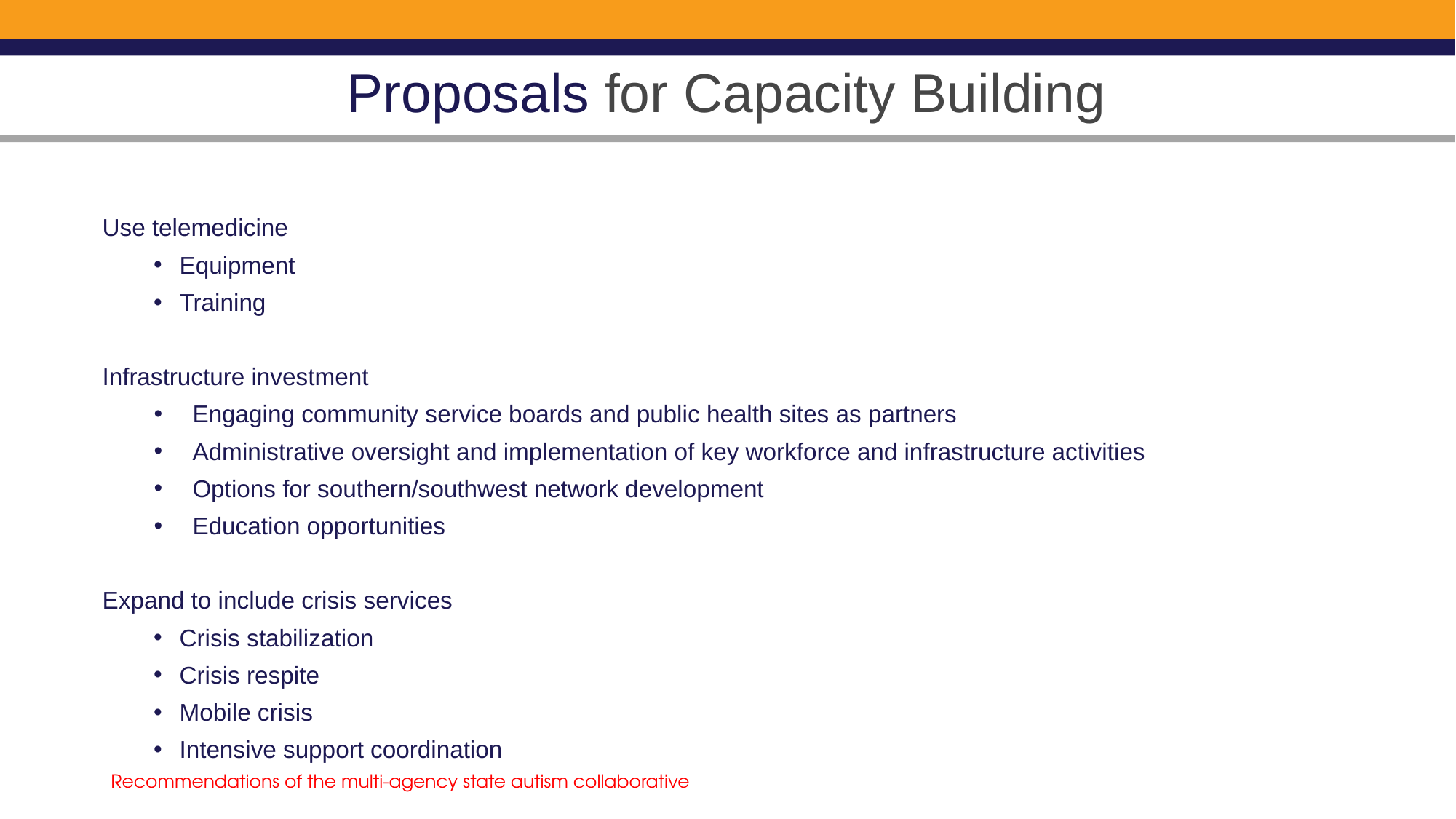

# Proposals for Capacity Building

Use telemedicine
Equipment
Training

Infrastructure investment
Engaging community service boards and public health sites as partners
Administrative oversight and implementation of key workforce and infrastructure activities
Options for southern/southwest network development
Education opportunities

Expand to include crisis services
Crisis stabilization
Crisis respite
Mobile crisis
Intensive support coordination

Recommendations of the multi-agency state autism collaborative